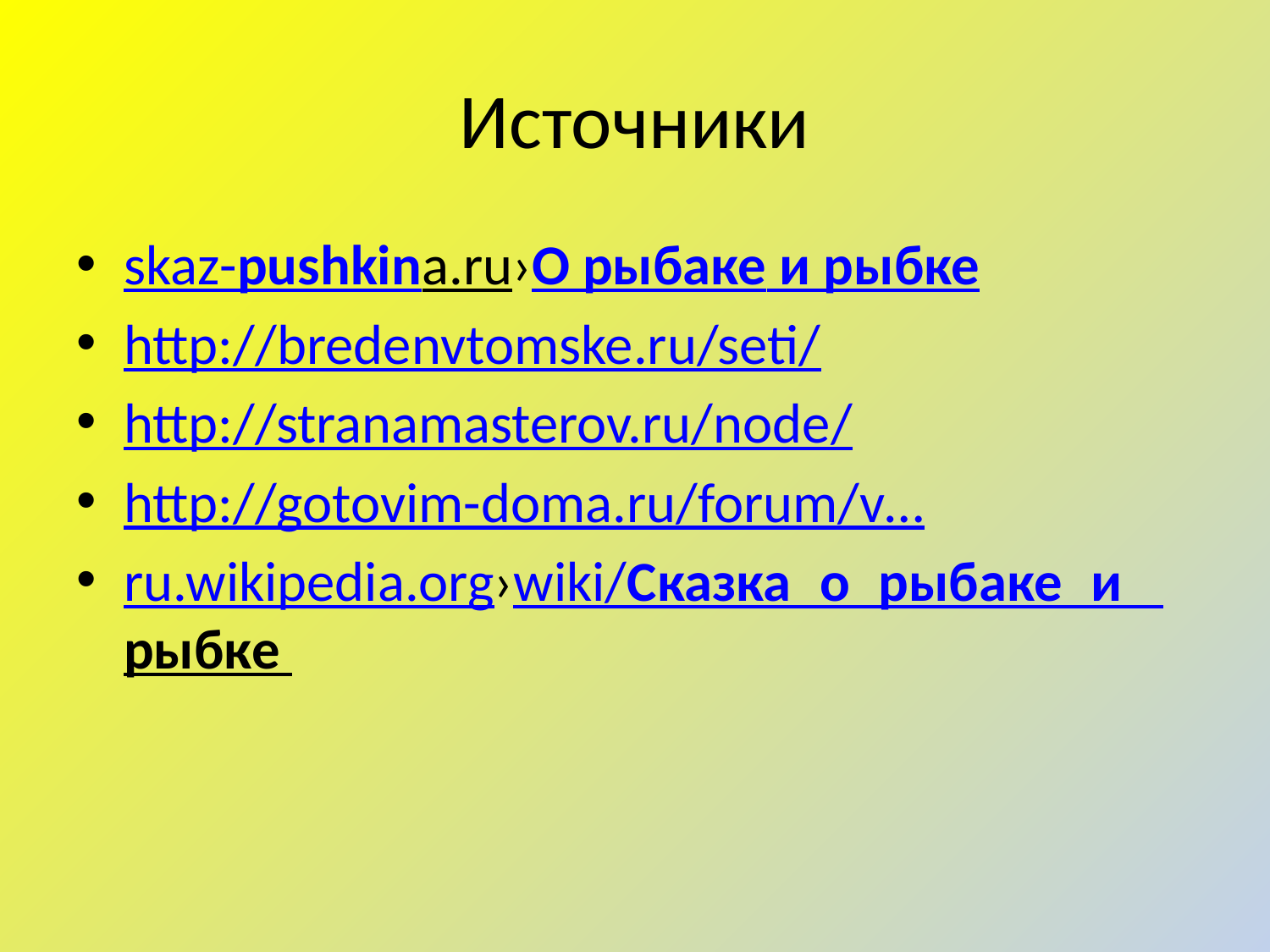

# Источники
skaz-pushkina.ru›О рыбаке и рыбке
http://bredenvtomske.ru/seti/
http://stranamasterov.ru/node/
http://gotovim-doma.ru/forum/v…
ru.wikipedia.org›wiki/Сказка_о_рыбаке_и_ рыбке